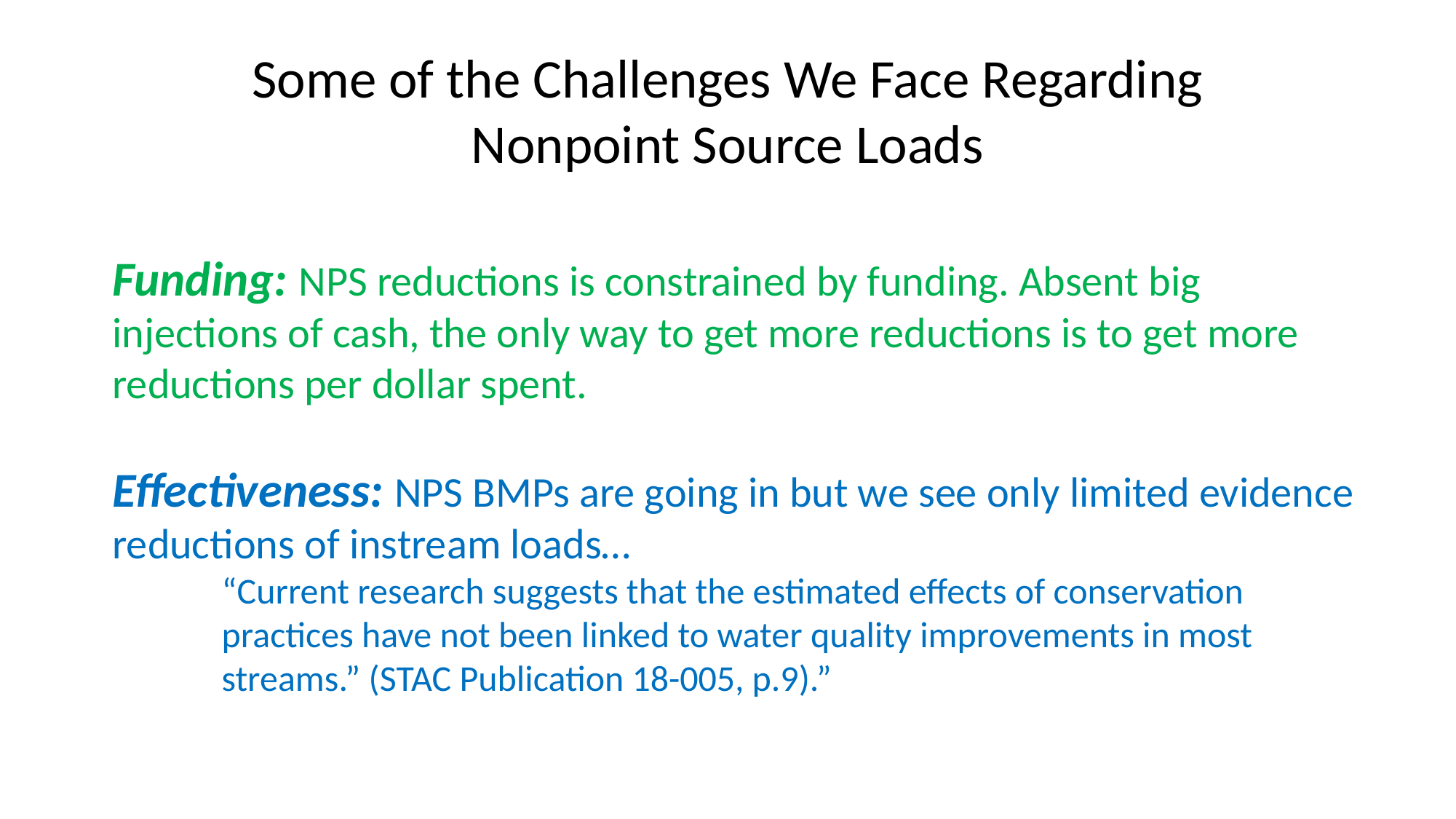

Some of the Challenges We Face Regarding Nonpoint Source Loads
Funding: NPS reductions is constrained by funding. Absent big injections of cash, the only way to get more reductions is to get more reductions per dollar spent.

Effectiveness: NPS BMPs are going in but we see only limited evidence reductions of instream loads…
“Current research suggests that the estimated effects of conservation practices have not been linked to water quality improvements in most streams.” (STAC Publication 18-005, p.9).”